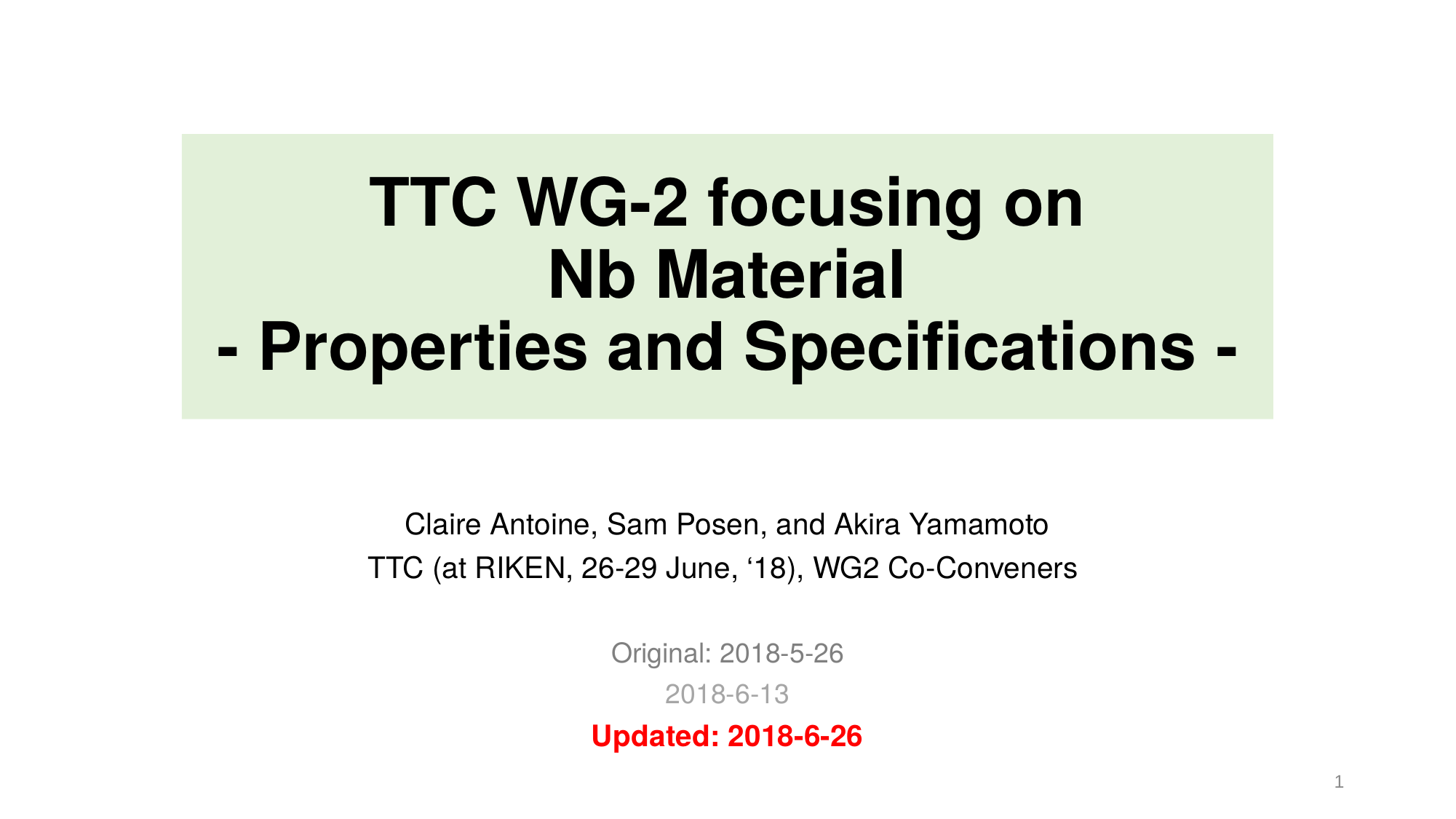

# TTC WG-2 focusing on Nb Material - Properties and Specifications -
Claire Antoine, Sam Posen, and Akira Yamamoto
TTC (at RIKEN, 26-29 June, ‘18), WG2 Co-Conveners

Original: 2018-5-26
2018-6-13
Updated: 2018-6-26
1